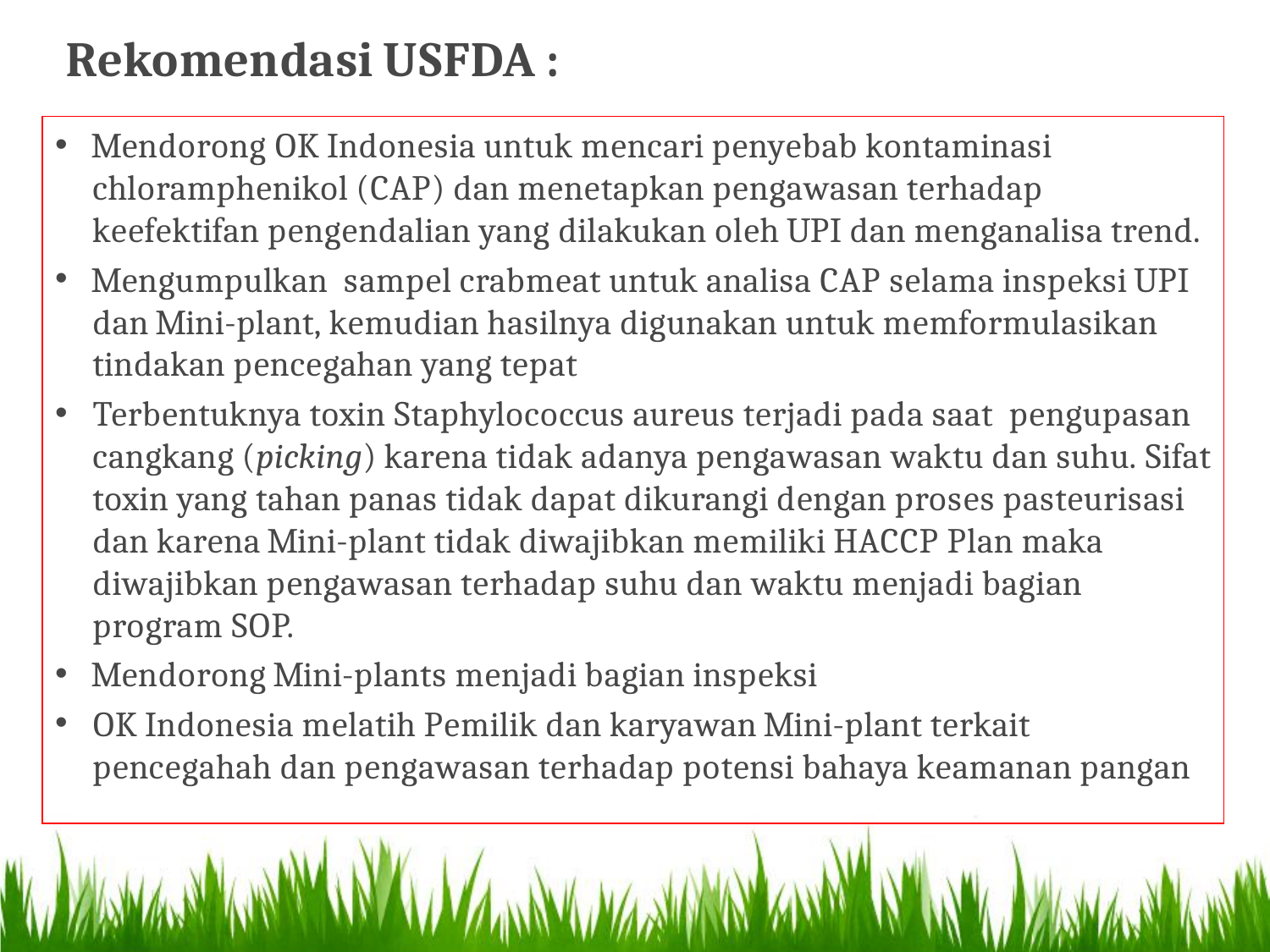

Rekomendasi USFDA :
Mendorong OK Indonesia untuk mencari penyebab kontaminasi chloramphenikol (CAP) dan menetapkan pengawasan terhadap keefektifan pengendalian yang dilakukan oleh UPI dan menganalisa trend.
Mengumpulkan  sampel crabmeat untuk analisa CAP selama inspeksi UPI dan Mini-plant, kemudian hasilnya digunakan untuk memformulasikan tindakan pencegahan yang tepat
Terbentuknya toxin Staphylococcus aureus terjadi pada saat  pengupasan cangkang (picking) karena tidak adanya pengawasan waktu dan suhu. Sifat toxin yang tahan panas tidak dapat dikurangi dengan proses pasteurisasi dan karena Mini-plant tidak diwajibkan memiliki HACCP Plan maka diwajibkan pengawasan terhadap suhu dan waktu menjadi bagian program SOP.
Mendorong Mini-plants menjadi bagian inspeksi
OK Indonesia melatih Pemilik dan karyawan Mini-plant terkait pencegahah dan pengawasan terhadap potensi bahaya keamanan pangan